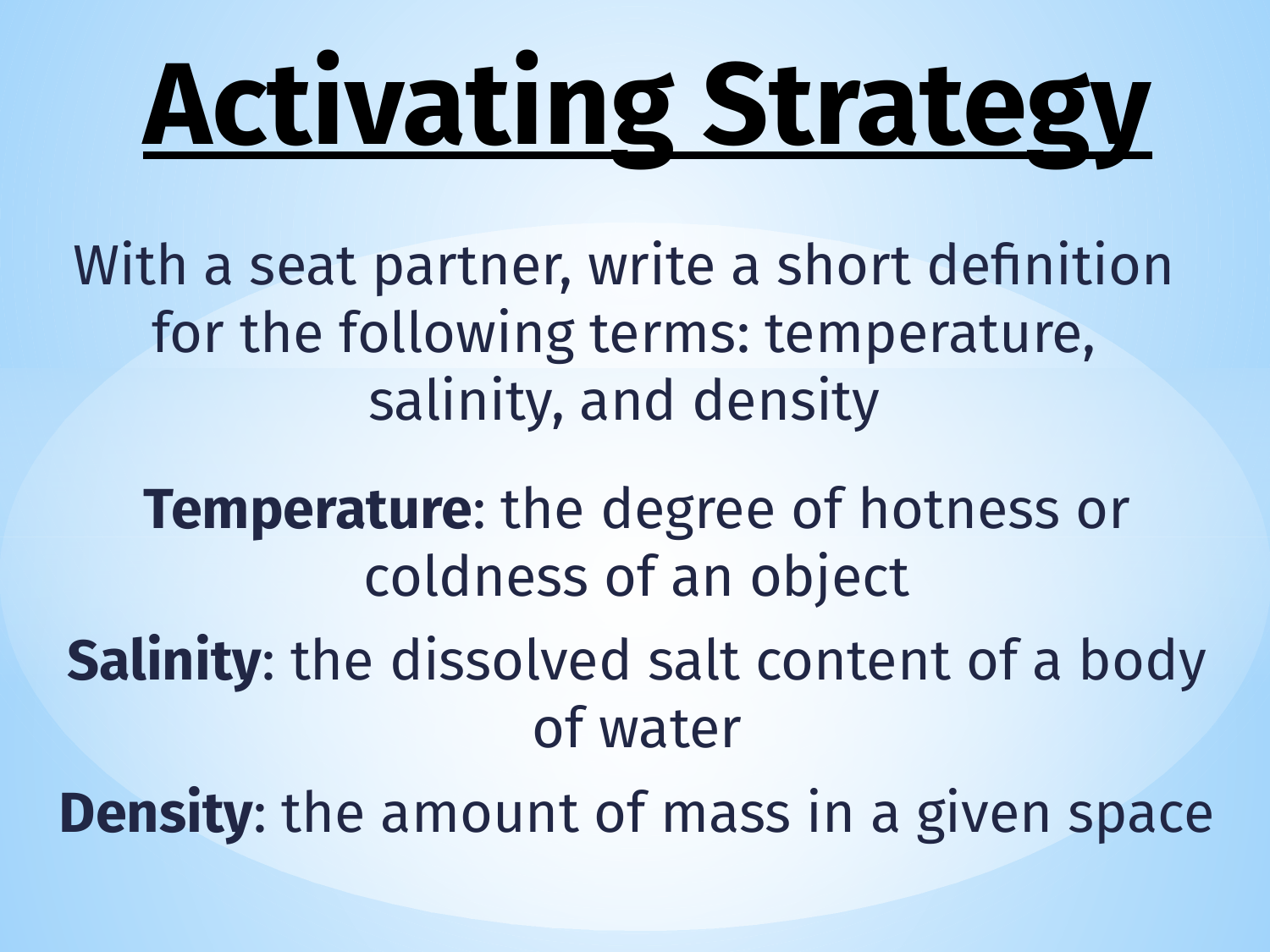

# Activating Strategy
With a seat partner, write a short definition for the following terms: temperature, salinity, and density
Temperature: the degree of hotness or coldness of an object
Salinity: the dissolved salt content of a body of water
Density: the amount of mass in a given space